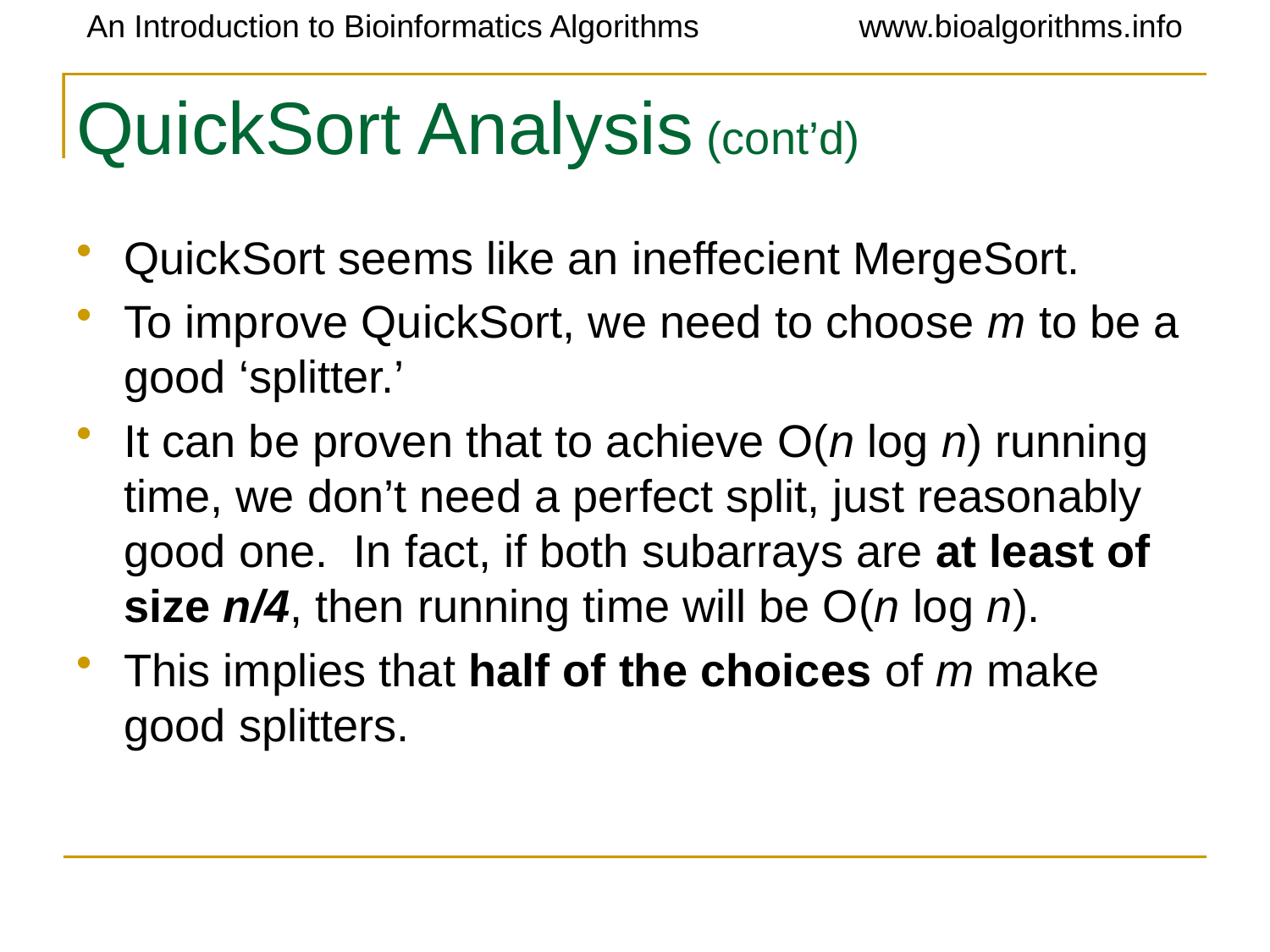

# QuickSort Analysis (cont’d)
QuickSort seems like an ineffecient MergeSort.
To improve QuickSort, we need to choose m to be a good ‘splitter.’
It can be proven that to achieve O(n log n) running time, we don’t need a perfect split, just reasonably good one.  In fact, if both subarrays are at least of size n/4, then running time will be O(n log n).
This implies that half of the choices of m make good splitters.